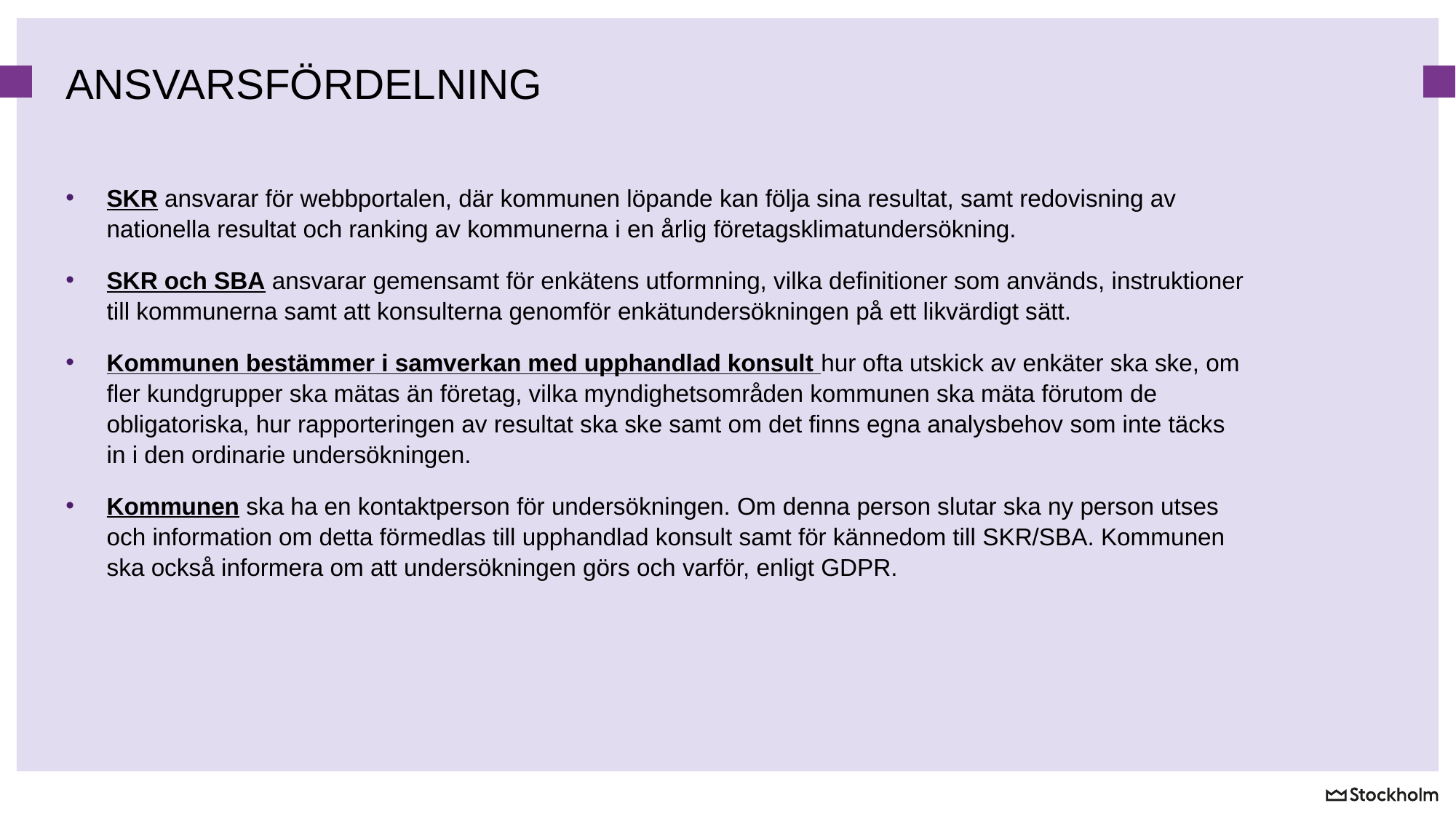

# Ansvarsfördelning
SKR ansvarar för webbportalen, där kommunen löpande kan följa sina resultat, samt redovisning av nationella resultat och ranking av kommunerna i en årlig företagsklimatundersökning.
SKR och SBA ansvarar gemensamt för enkätens utformning, vilka definitioner som används, instruktioner till kommunerna samt att konsulterna genomför enkätundersökningen på ett likvärdigt sätt.
Kommunen bestämmer i samverkan med upphandlad konsult hur ofta utskick av enkäter ska ske, om fler kundgrupper ska mätas än företag, vilka myndighetsområden kommunen ska mäta förutom de obligatoriska, hur rapporteringen av resultat ska ske samt om det finns egna analysbehov som inte täcks in i den ordinarie undersökningen.
Kommunen ska ha en kontaktperson för undersökningen. Om denna person slutar ska ny person utses och information om detta förmedlas till upphandlad konsult samt för kännedom till SKR/SBA. Kommunen ska också informera om att undersökningen görs och varför, enligt GDPR.